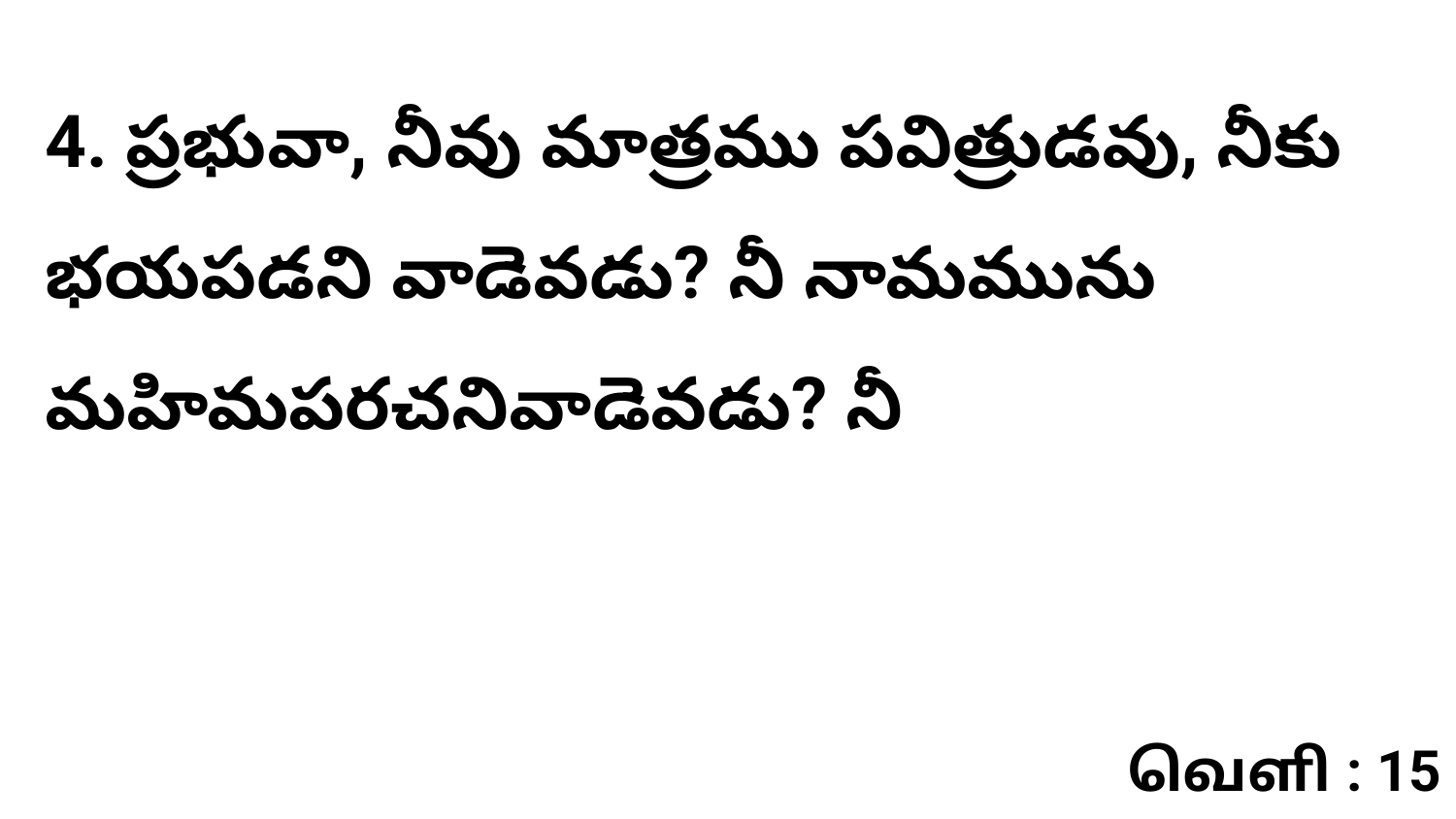

4. ప్రభువా, నీవు మాత్రము పవిత్రుడవు, నీకు భయపడని వాడెవడు? నీ నామమును మహిమపరచనివాడెవడు? నీ
வெளி : 15